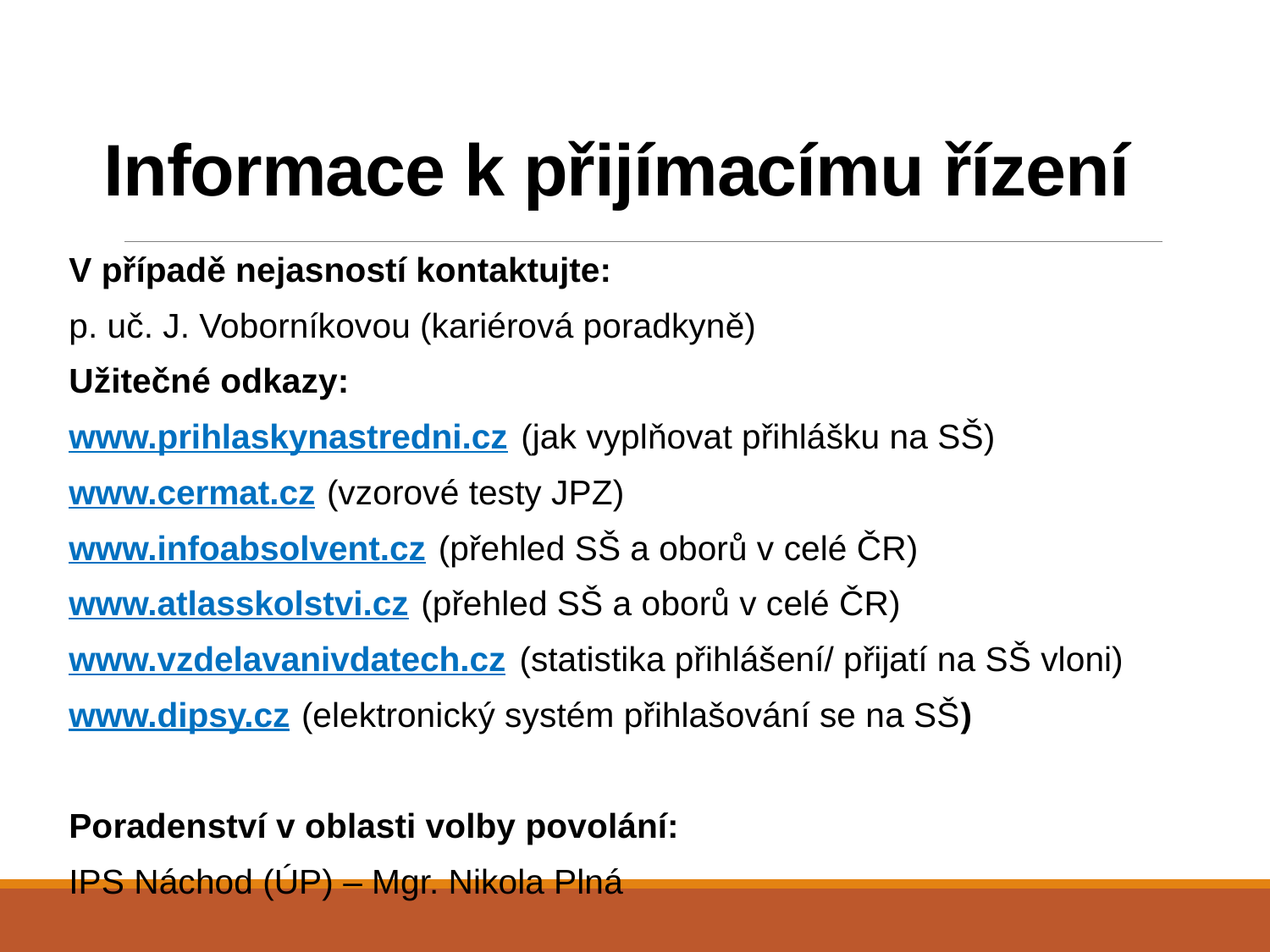

# Informace k přijímacímu řízení
V případě nejasností kontaktujte:
p. uč. J. Voborníkovou (kariérová poradkyně)
Užitečné odkazy:
www.prihlaskynastredni.cz (jak vyplňovat přihlášku na SŠ)
www.cermat.cz (vzorové testy JPZ)
www.infoabsolvent.cz (přehled SŠ a oborů v celé ČR)
www.atlasskolstvi.cz (přehled SŠ a oborů v celé ČR)
www.vzdelavanivdatech.cz (statistika přihlášení/ přijatí na SŠ vloni)
www.dipsy.cz (elektronický systém přihlašování se na SŠ)

Poradenství v oblasti volby povolání:
IPS Náchod (ÚP) – Mgr. Nikola Plná